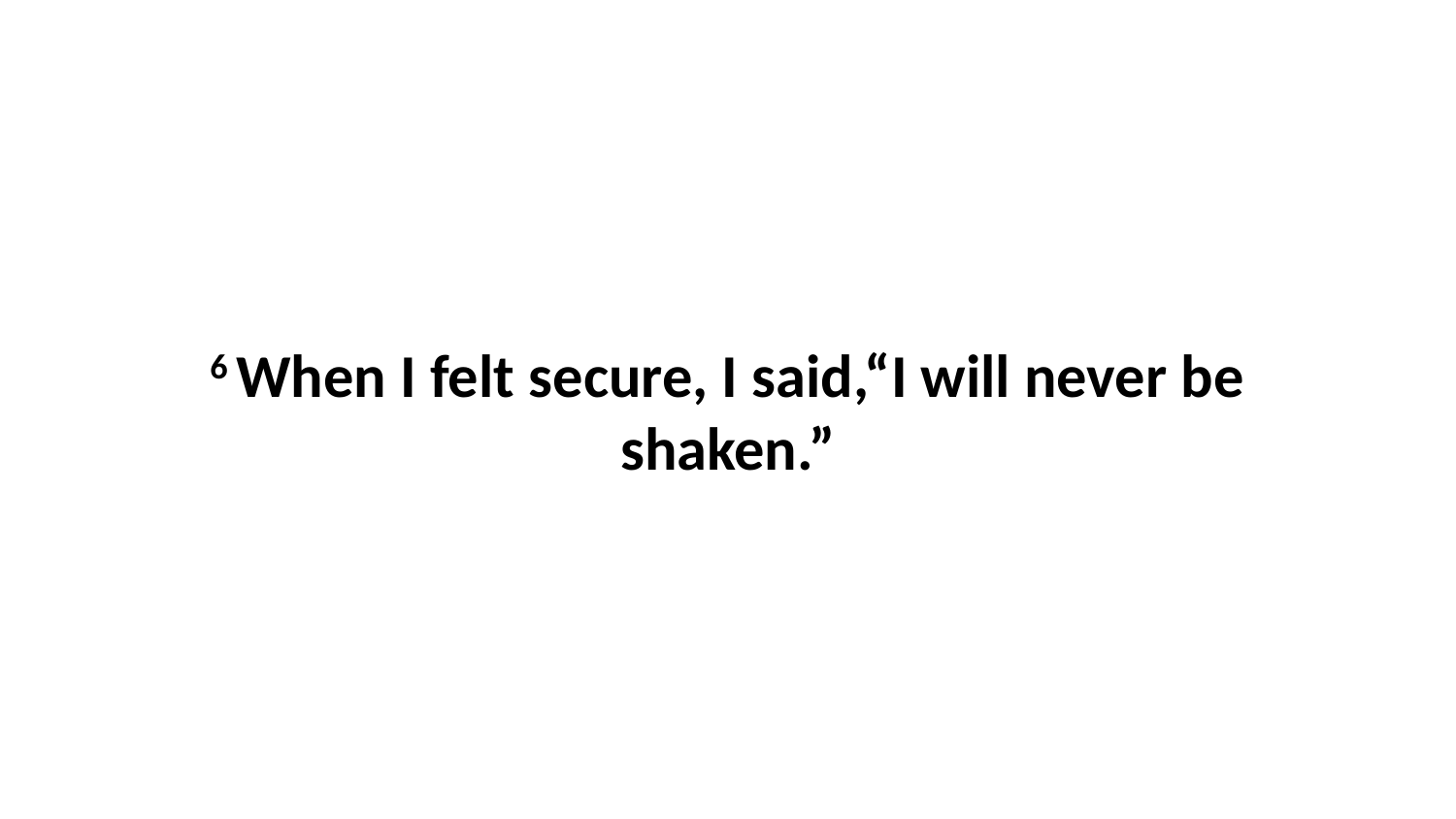

6 When I felt secure, I said,“I will never be shaken.”